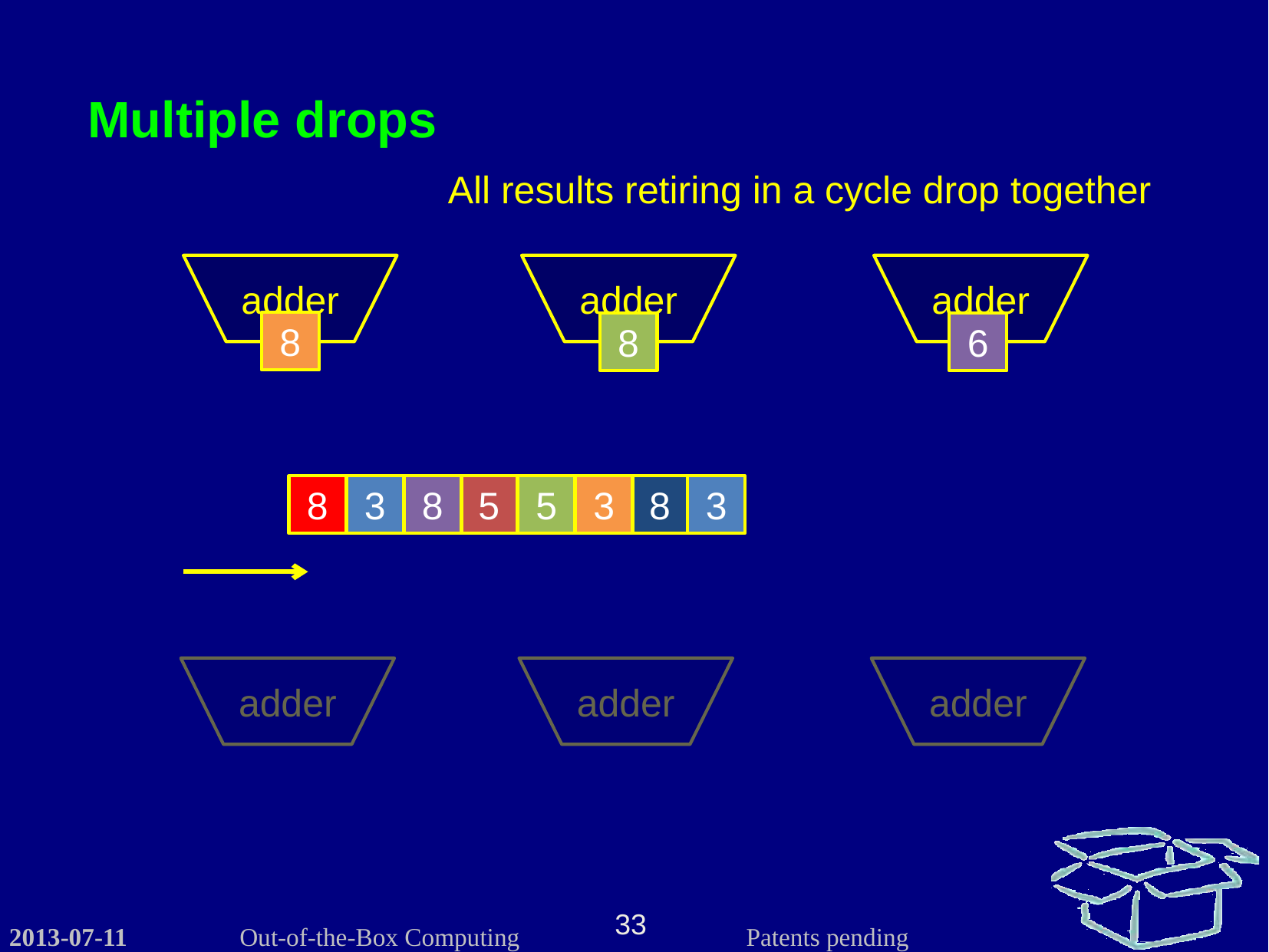

Multiple drops
All results retiring in a cycle drop together
adder
adder
adder
8
8
6
8
3
8
5
5
3
8
3

adder
adder
adder